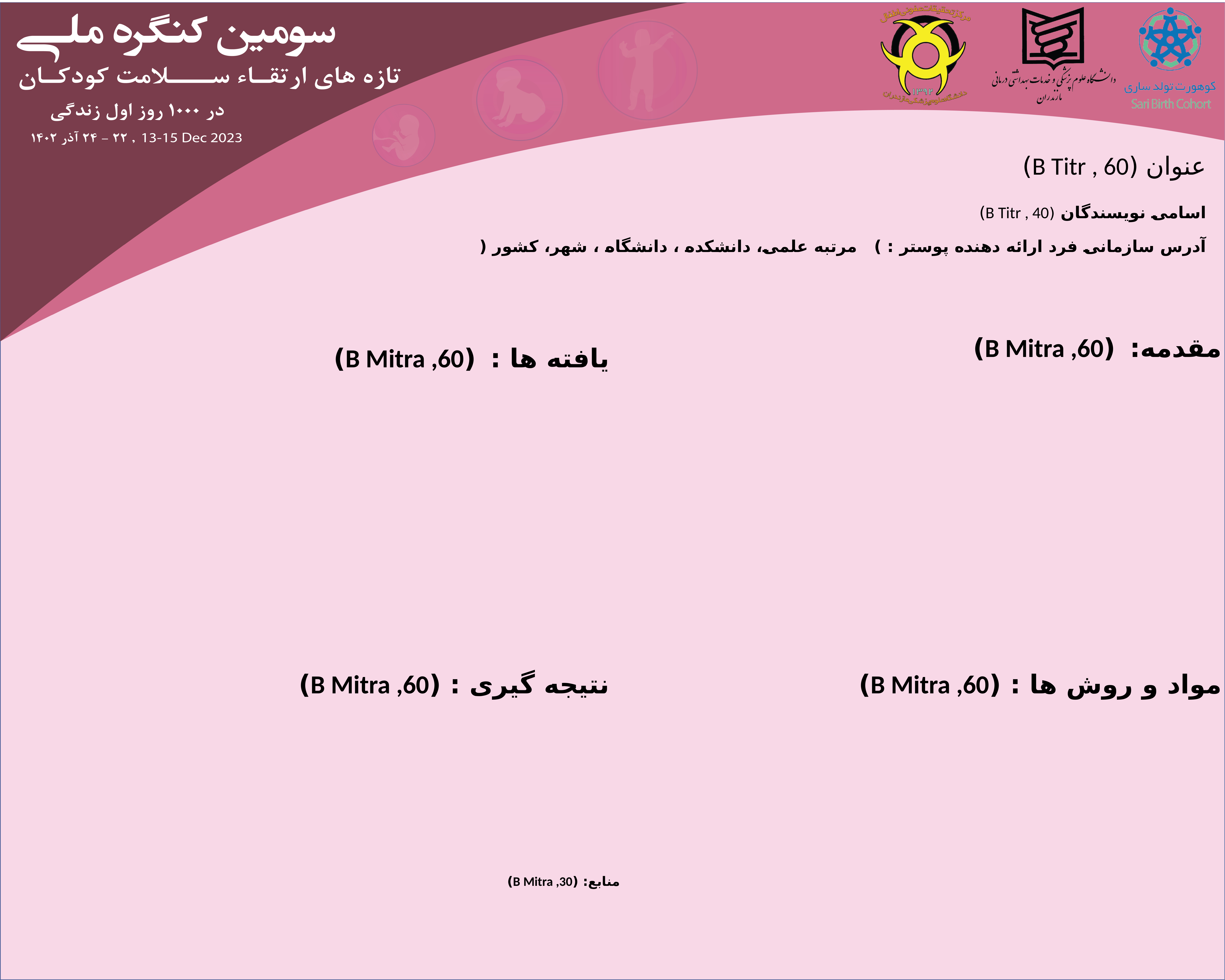

# عنوان (B Titr , 60) اسامی نویسندگان (B Titr , 40) آدرس سازمانی فرد ارائه دهنده پوستر : )   مرتبه علمی، دانشکده ، دانشگاه ، شهر، کشور (
مقدمه: (B Mitra ,60)

یافته ها : (B Mitra ,60)

نتیجه گیری : (B Mitra ,60)

مواد و روش ها : (B Mitra ,60)

منابع: (B Mitra ,30)